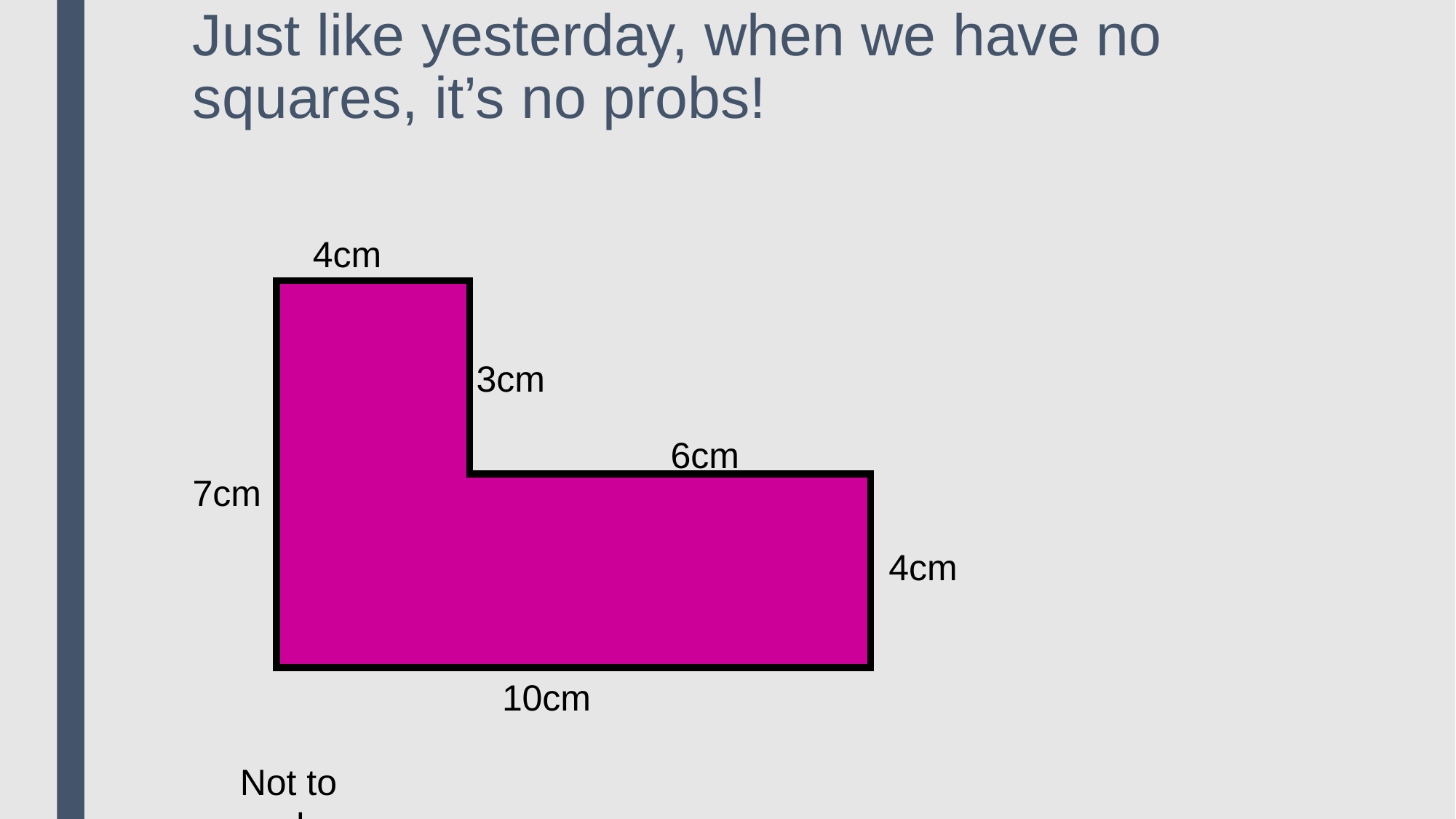

# Just like yesterday, when we have no squares, it’s no probs!
4cm

3cm
6cm
7cm
4cm
10cm
Not to scale